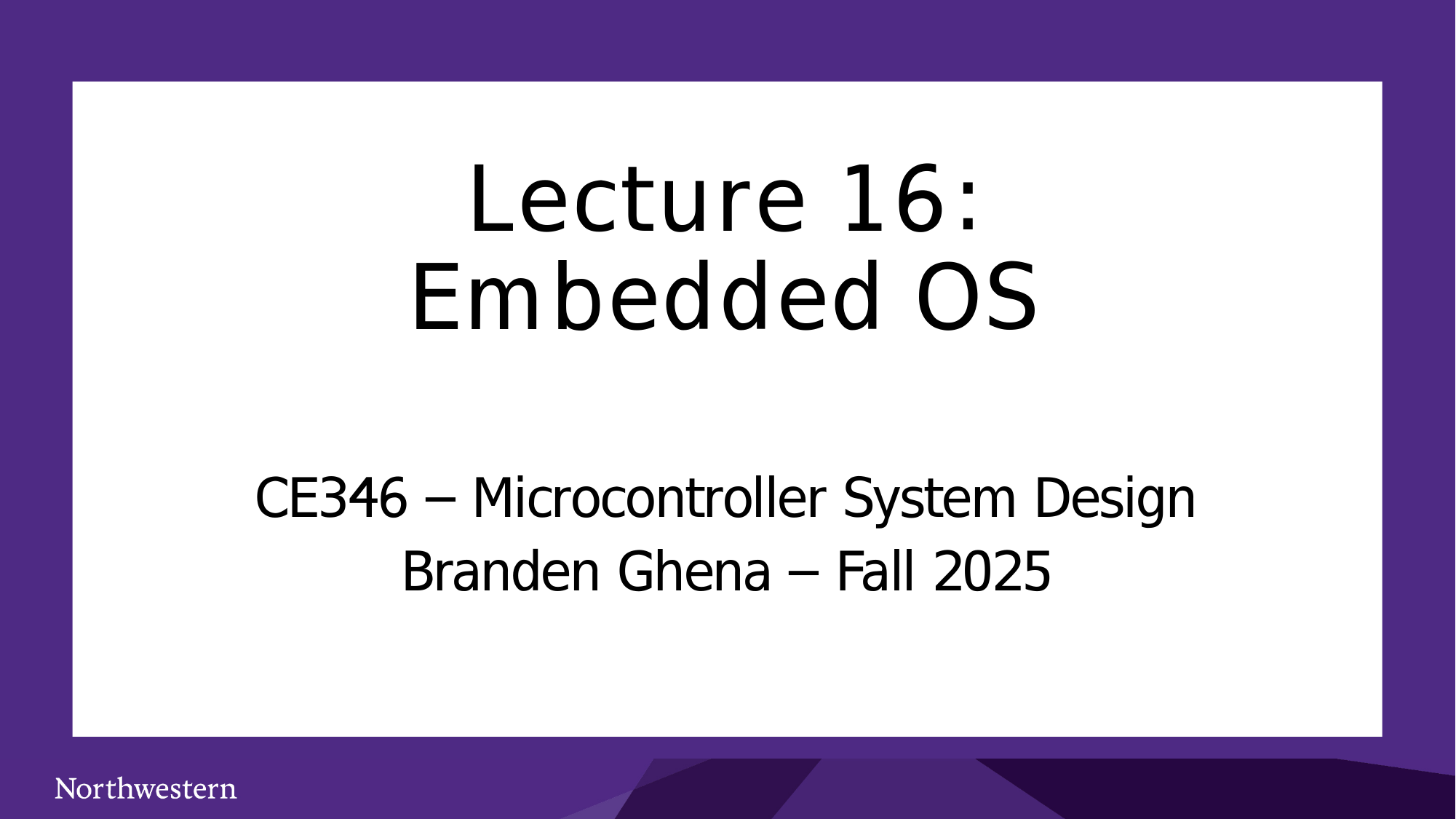

# Lecture 16: Embedded OS
CE346 – Microcontroller System Design
Branden Ghena – Fall 2025